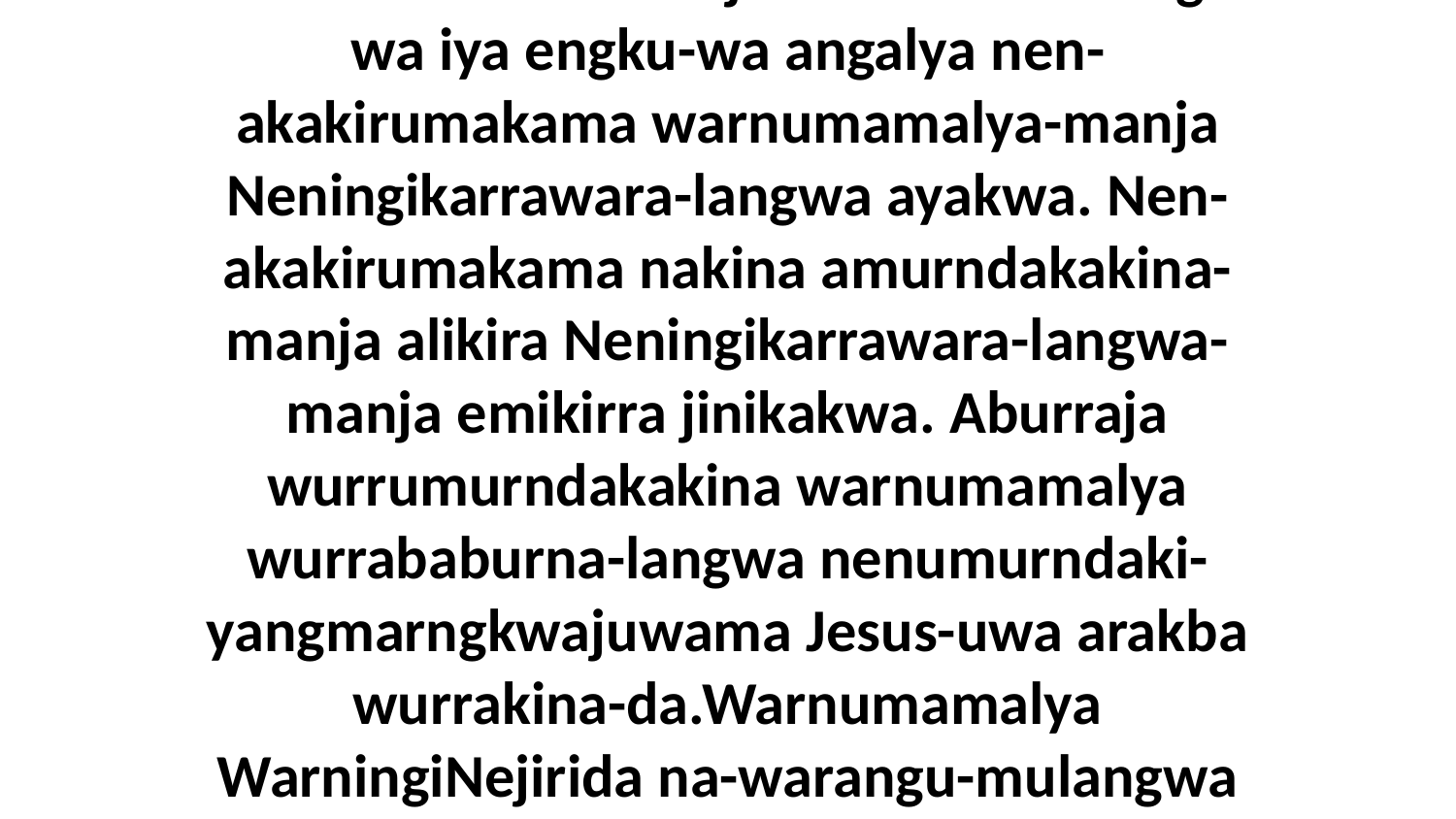

15 Umba ni-likenu-manja nakina Jesus engku-wa iya engku-wa angalya nen-akakirumakama warnumamalya-manja Neningikarrawara-langwa ayakwa. Nen-akakirumakama nakina amurndakakina-manja alikira Neningikarrawara-langwa-manja emikirra jinikakwa. Aburraja wurrumurndakakina warnumamalya wurrababurna-langwa nenumurndaki-yangmarngkwajuwama Jesus-uwa arakba wurrakina-da.Warnumamalya WarningiNejirida na-warangu-mulangwa Jesus